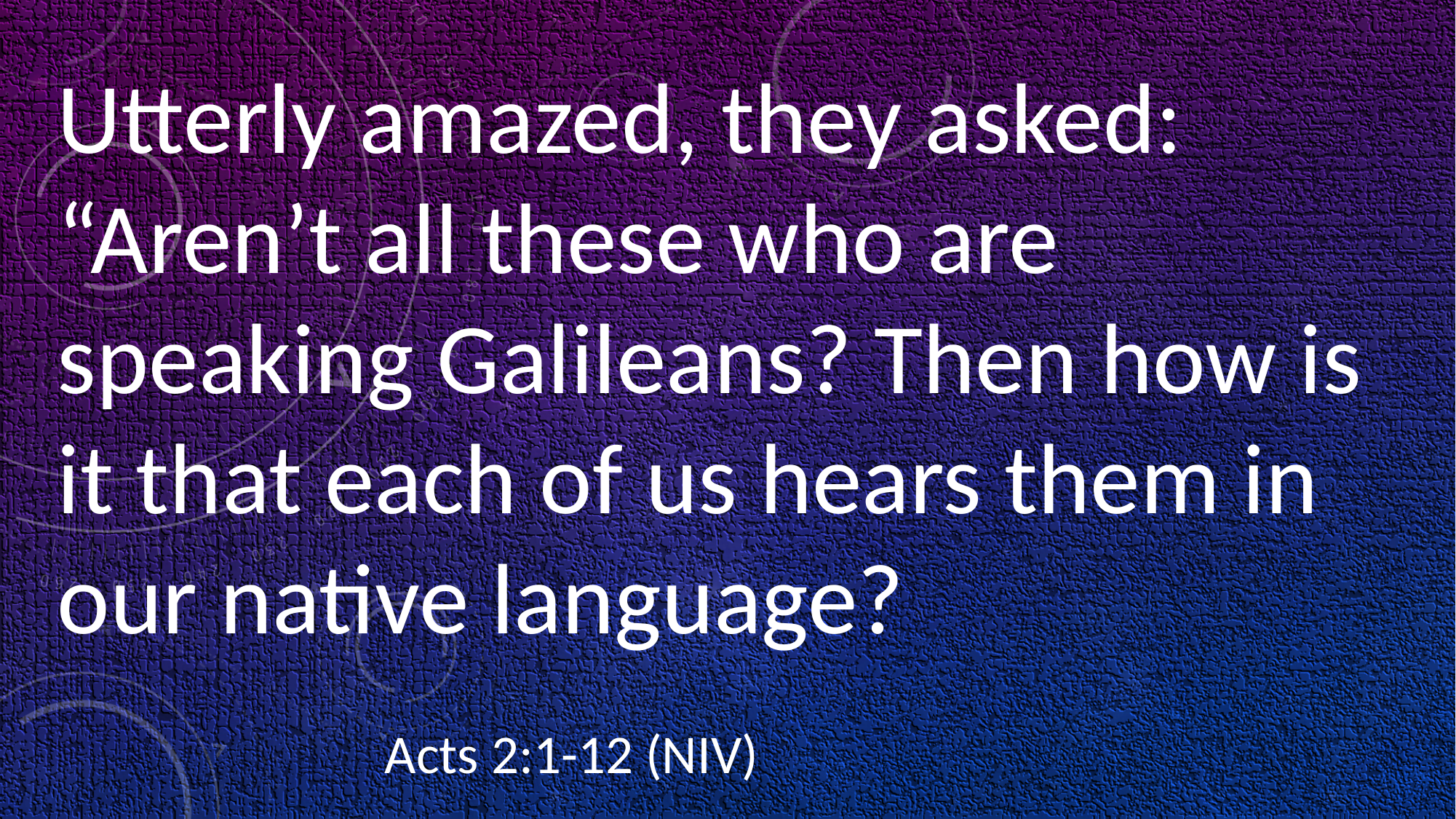

Utterly amazed, they asked: “Aren’t all these who are speaking Galileans? Then how is it that each of us hears them in our native language?
															Acts 2:1-12 (NIV)